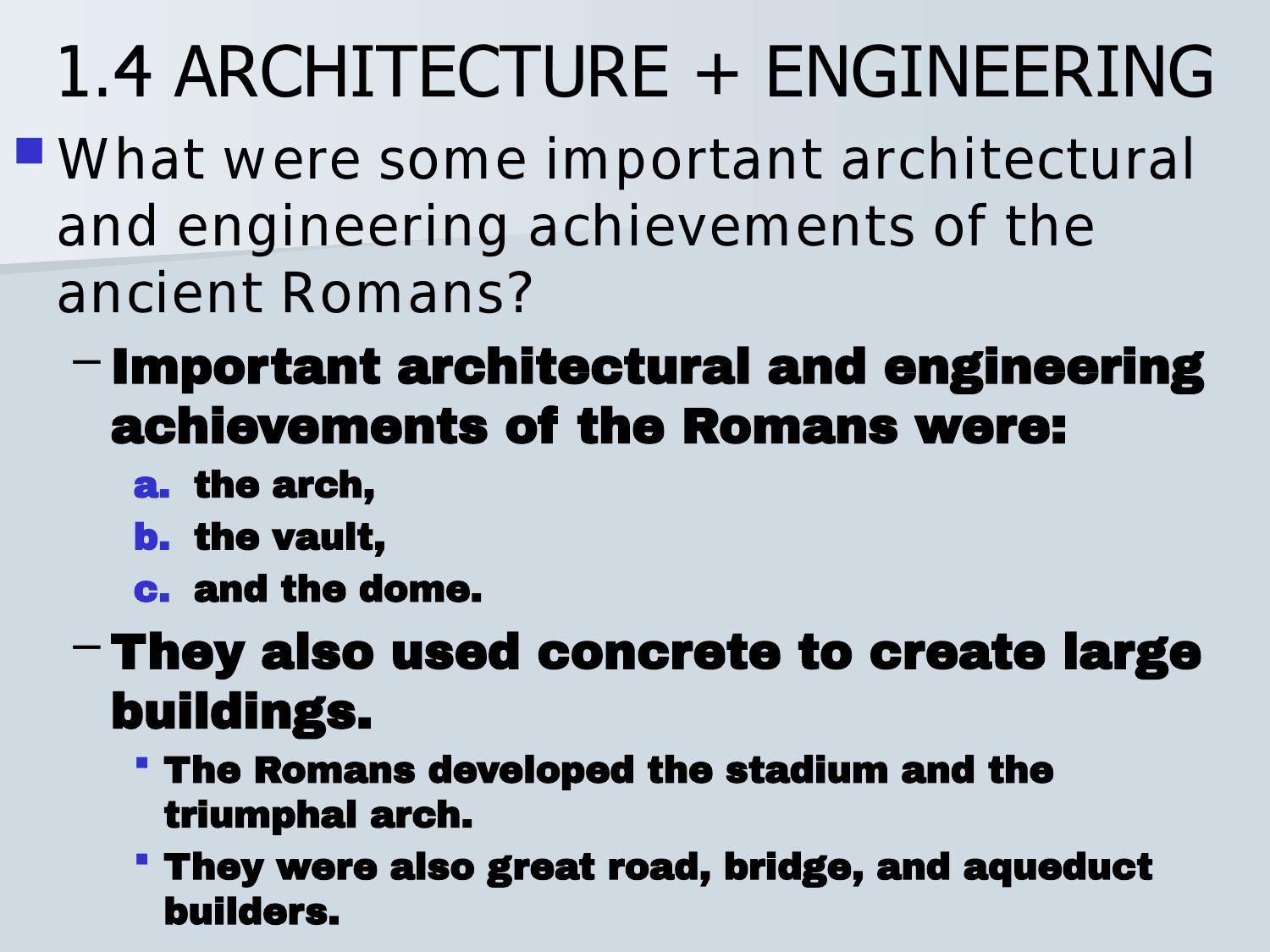

# 1.4 ARCHITECTURE + ENGINEERING
What were some important architectural and engineering achievements of the ancient Romans?
Important architectural and engineering achievements of the Romans were:
the arch,
the vault,
and the dome.
They also used concrete to create large buildings.
The Romans developed the stadium and the triumphal arch.
They were also great road, bridge, and aqueduct builders.